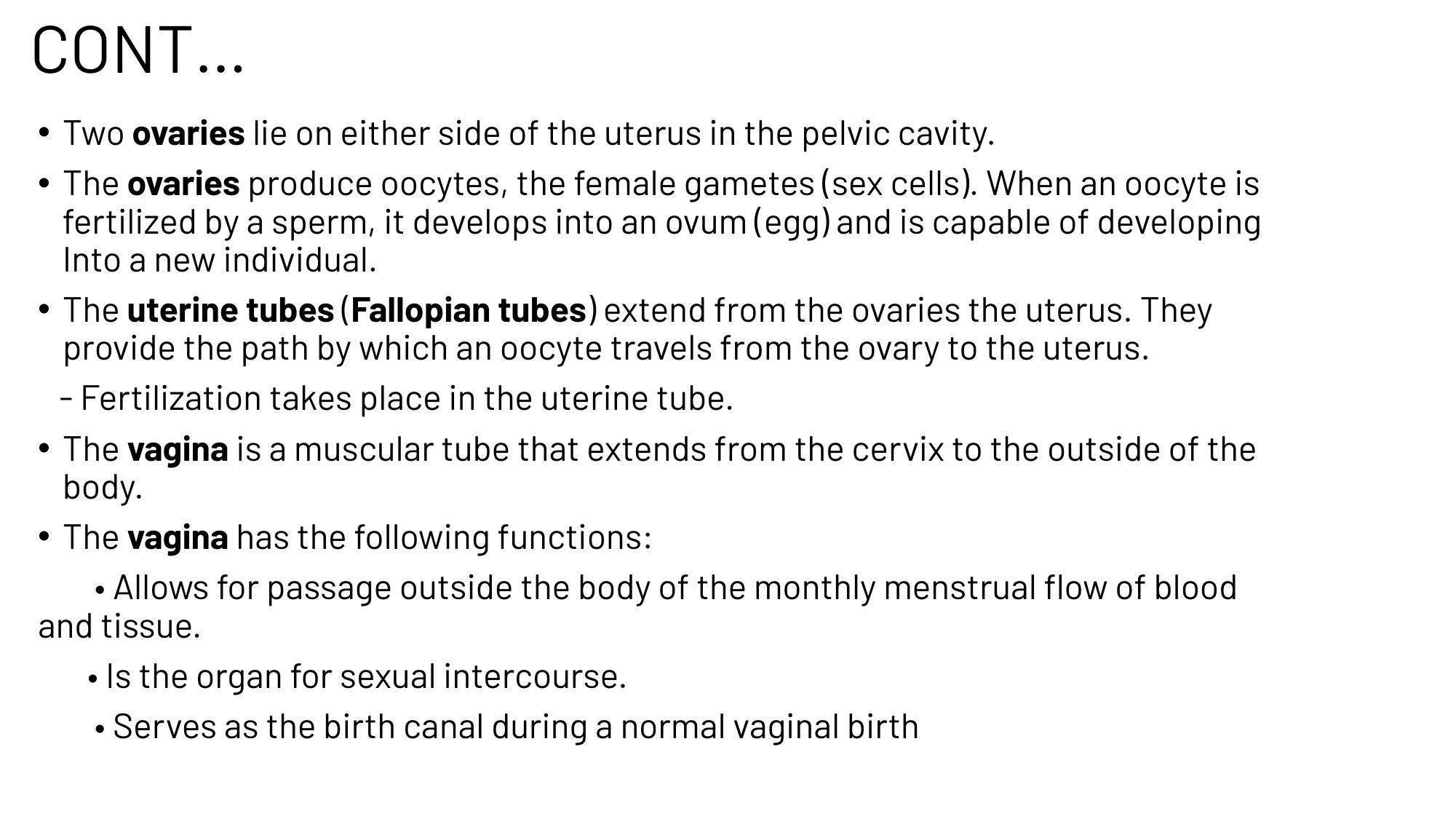

# CONT…
Two ovaries lie on either side of the uterus in the pelvic cavity.
The ovaries produce oocytes, the female gametes (sex cells). When an oocyte is fertilized by a sperm, it develops into an ovum (egg) and is capable of developing Into a new individual.
The uterine tubes (Fallopian tubes) extend from the ovaries the uterus. They provide the path by which an oocyte travels from the ovary to the uterus.
   - Fertilization takes place in the uterine tube.
The vagina is a muscular tube that extends from the cervix to the outside of the body.
The vagina has the following functions:
        • Allows for passage outside the body of the monthly menstrual flow of blood and tissue.
       • Is the organ for sexual intercourse.
        • Serves as the birth canal during a normal vaginal birth